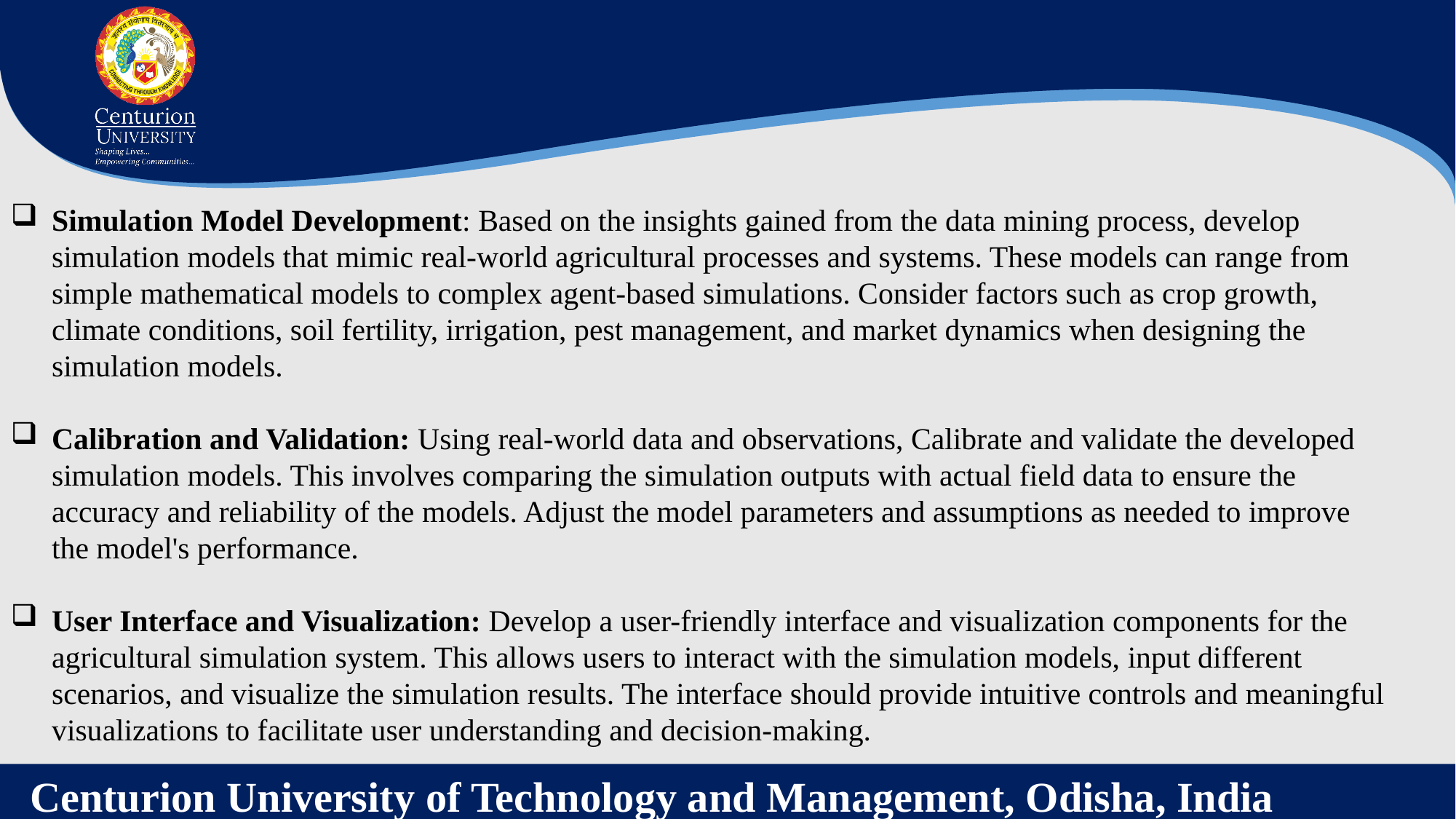

Simulation Model Development: Based on the insights gained from the data mining process, develop simulation models that mimic real-world agricultural processes and systems. These models can range from simple mathematical models to complex agent-based simulations. Consider factors such as crop growth, climate conditions, soil fertility, irrigation, pest management, and market dynamics when designing the simulation models.

Calibration and Validation: Using real-world data and observations, Calibrate and validate the developed simulation models. This involves comparing the simulation outputs with actual field data to ensure the accuracy and reliability of the models. Adjust the model parameters and assumptions as needed to improve the model's performance.

User Interface and Visualization: Develop a user-friendly interface and visualization components for the agricultural simulation system. This allows users to interact with the simulation models, input different scenarios, and visualize the simulation results. The interface should provide intuitive controls and meaningful visualizations to facilitate user understanding and decision-making.